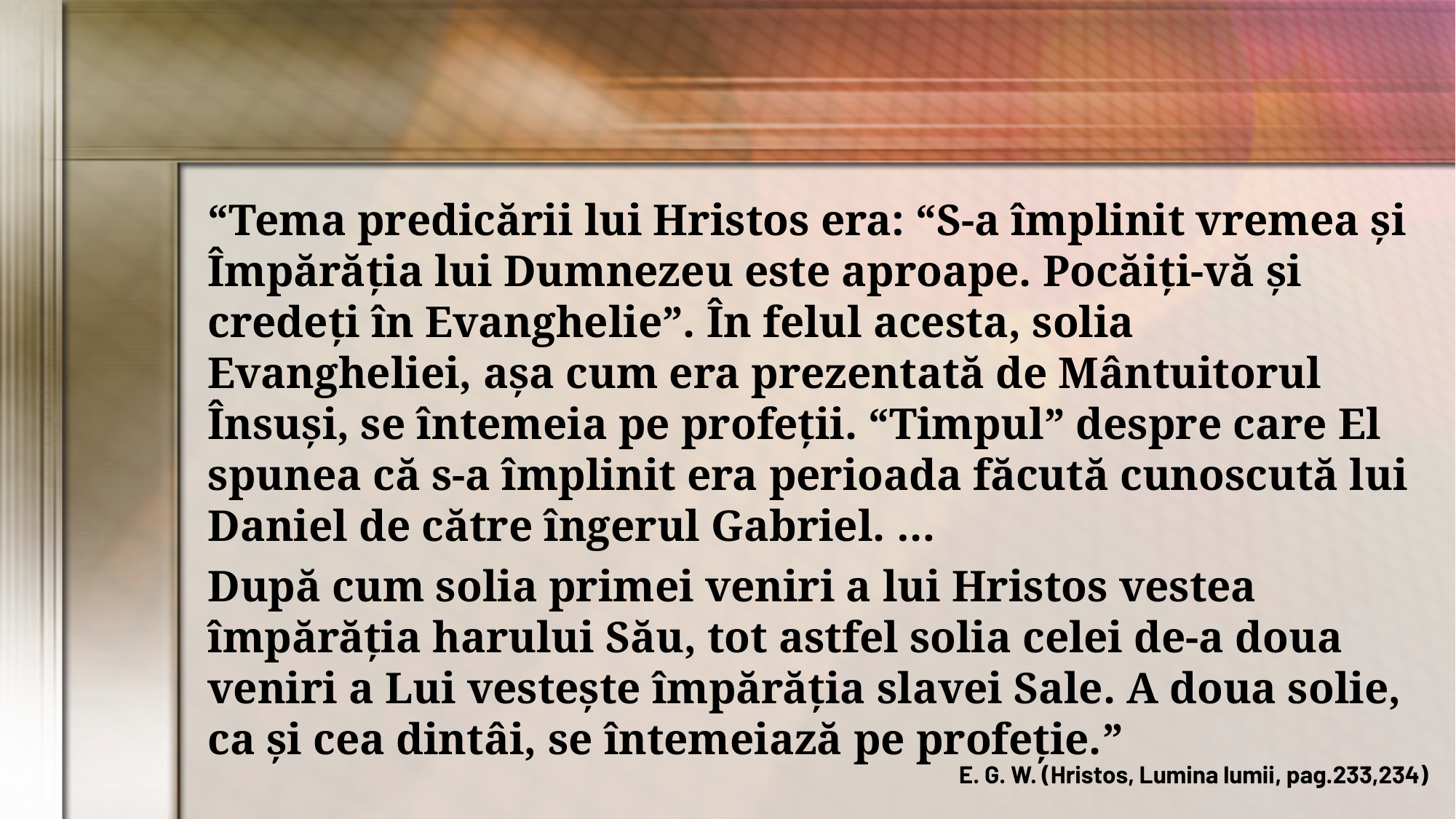

“Tema predicării lui Hristos era: “S-a împlinit vremea și Împărăția lui Dumnezeu este aproape. Pocăiți-vă și credeți în Evanghelie”. În felul acesta, solia Evangheliei, așa cum era prezentată de Mântuitorul Însuși, se întemeia pe profeții. “Timpul” despre care El spunea că s-a împlinit era perioada făcută cunoscută lui Daniel de către îngerul Gabriel. …
După cum solia primei veniri a lui Hristos vestea împărăția harului Său, tot astfel solia celei de-a doua veniri a Lui vestește împărăția slavei Sale. A doua solie, ca și cea dintâi, se întemeiază pe profeție.”
E. G. W. (Hristos, Lumina lumii, pag.233,234)